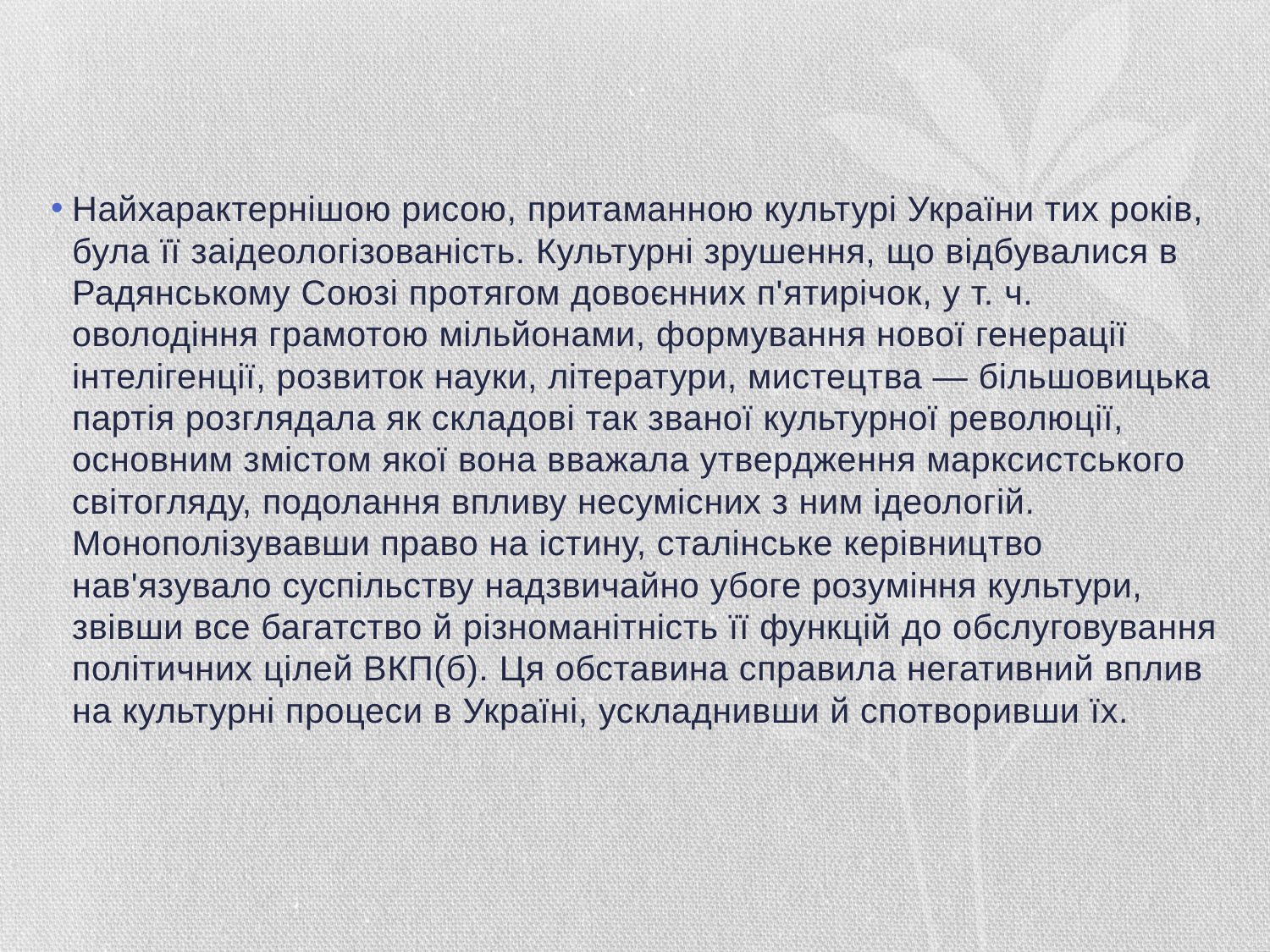

Найхарактернішою рисою, притаманною культурі України тих років, була її заідеологізованість. Культурні зрушення, що відбувалися в Радянському Союзі протягом довоєнних п'ятирічок, у т. ч. оволодіння грамотою мільйонами, формування нової генерації інтелігенції, розвиток науки, літератури, мистецтва — більшовицька партія розглядала як складові так званої культурної революції, основним змістом якої вона вважала утвердження марксистського світогляду, подолання впливу несумісних з ним ідеологій. Монополізувавши право на істину, сталінське керівництво нав'язувало суспільству надзвичайно убоге розуміння культури, звівши все багатство й різноманітність її функцій до обслуговування політичних цілей ВКП(б). Ця обставина справила негативний вплив на культурні процеси в Україні, ускладнивши й спотворивши їх.